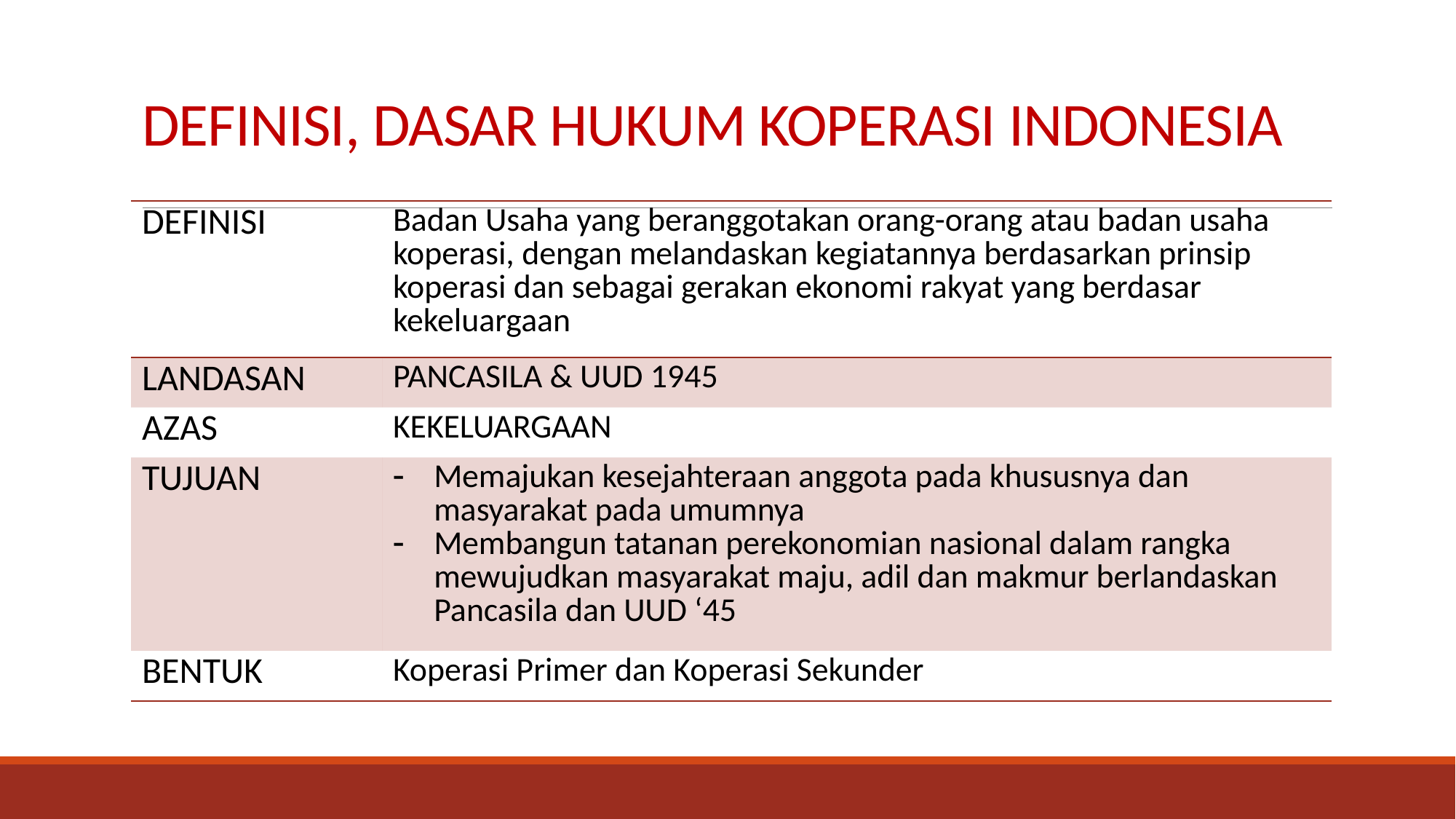

# DEFINISI, DASAR HUKUM KOPERASI INDONESIA
| DEFINISI | Badan Usaha yang beranggotakan orang-orang atau badan usaha koperasi, dengan melandaskan kegiatannya berdasarkan prinsip koperasi dan sebagai gerakan ekonomi rakyat yang berdasar kekeluargaan |
| --- | --- |
| LANDASAN | PANCASILA & UUD 1945 |
| AZAS | KEKELUARGAAN |
| TUJUAN | Memajukan kesejahteraan anggota pada khususnya dan masyarakat pada umumnya Membangun tatanan perekonomian nasional dalam rangka mewujudkan masyarakat maju, adil dan makmur berlandaskan Pancasila dan UUD ‘45 |
| BENTUK | Koperasi Primer dan Koperasi Sekunder |